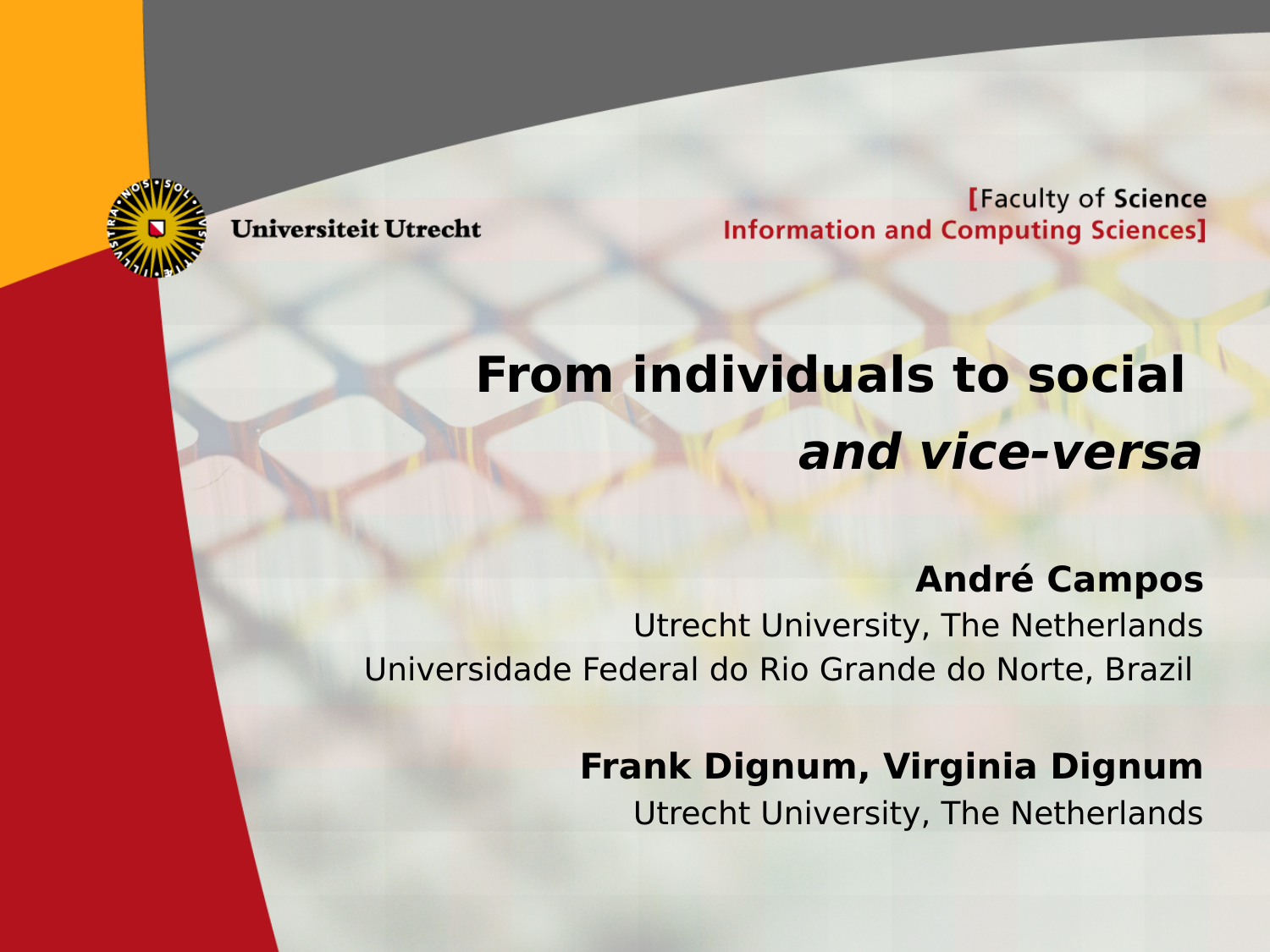

# From individuals to social and vice-versa
André Campos
Utrecht University, The Netherlands
Universidade Federal do Rio Grande do Norte, Brazil

Frank Dignum, Virginia Dignum
Utrecht University, The Netherlands